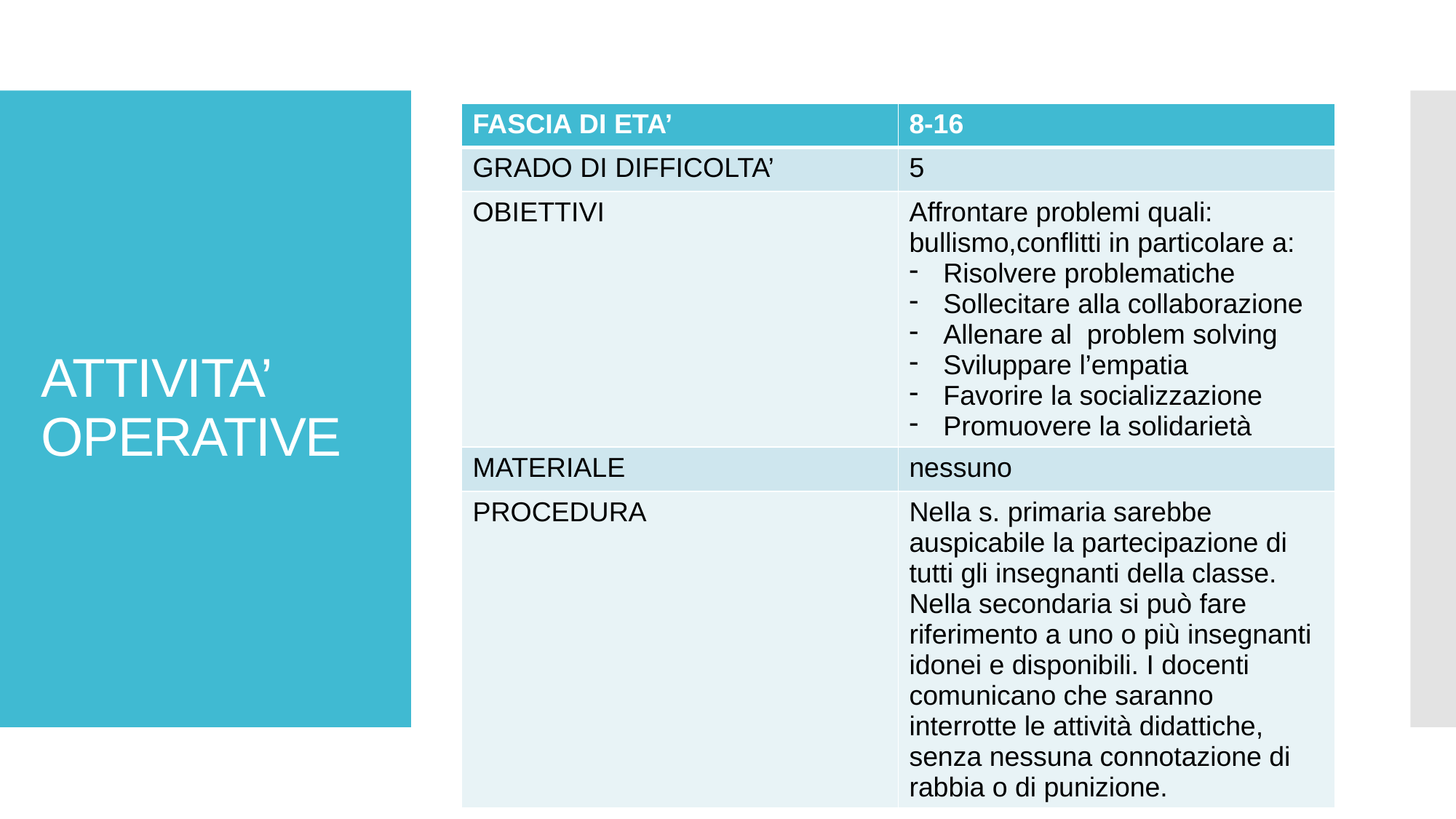

| FASCIA DI ETA’ | 8-16 |
| --- | --- |
| GRADO DI DIFFICOLTA’ | 5 |
| OBIETTIVI | Affrontare problemi quali: bullismo,conflitti in particolare a: Risolvere problematiche Sollecitare alla collaborazione Allenare al problem solving Sviluppare l’empatia Favorire la socializzazione Promuovere la solidarietà |
| MATERIALE | nessuno |
| PROCEDURA | Nella s. primaria sarebbe auspicabile la partecipazione di tutti gli insegnanti della classe. Nella secondaria si può fare riferimento a uno o più insegnanti idonei e disponibili. I docenti comunicano che saranno interrotte le attività didattiche, senza nessuna connotazione di rabbia o di punizione. |
# ATTIVITA’ OPERATIVE